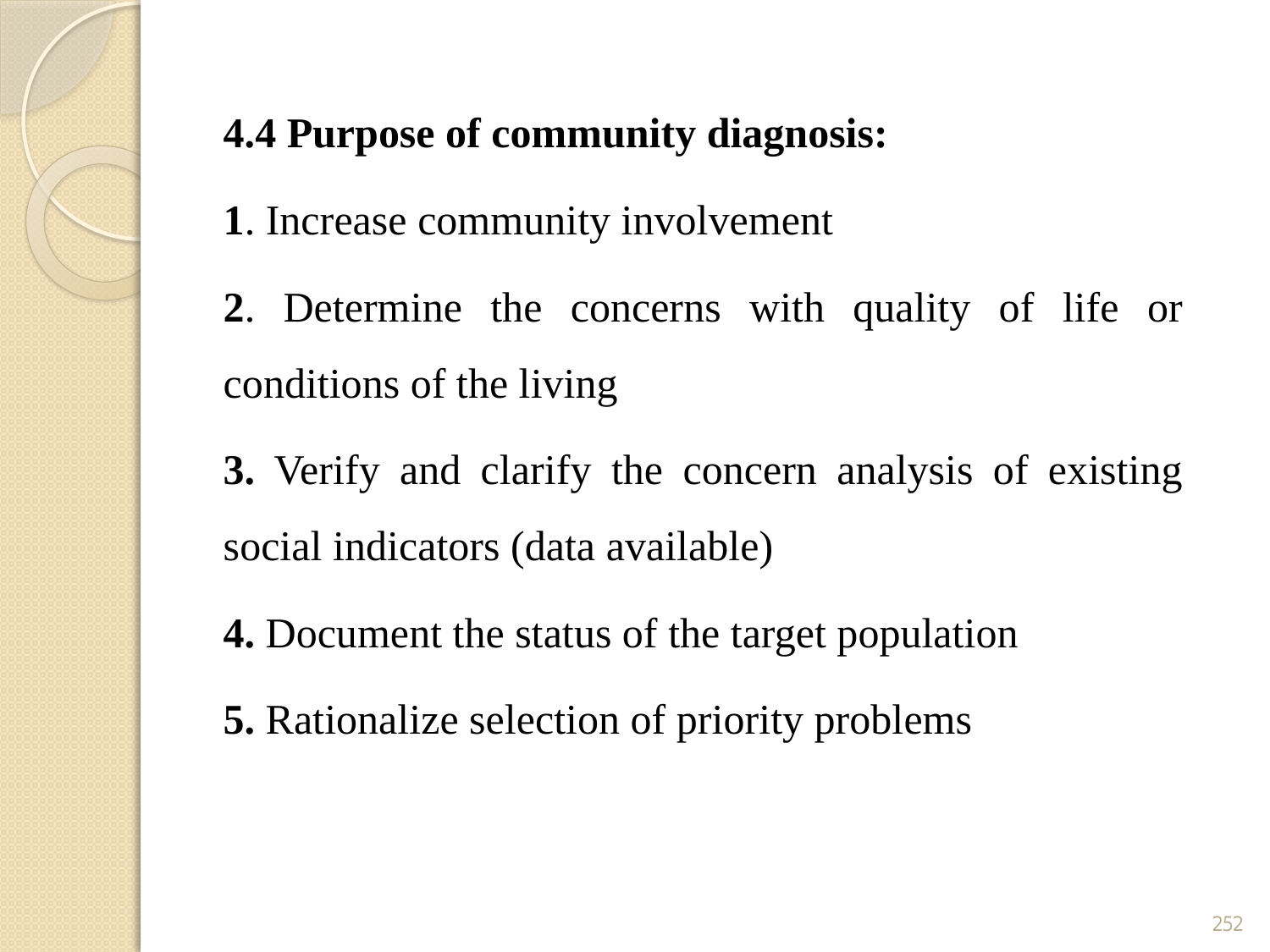

4.4 Purpose of community diagnosis:
1. Increase community involvement
2. Determine the concerns with quality of life or conditions of the living
3. Verify and clarify the concern analysis of existing social indicators (data available)
4. Document the status of the target population
5. Rationalize selection of priority problems

252